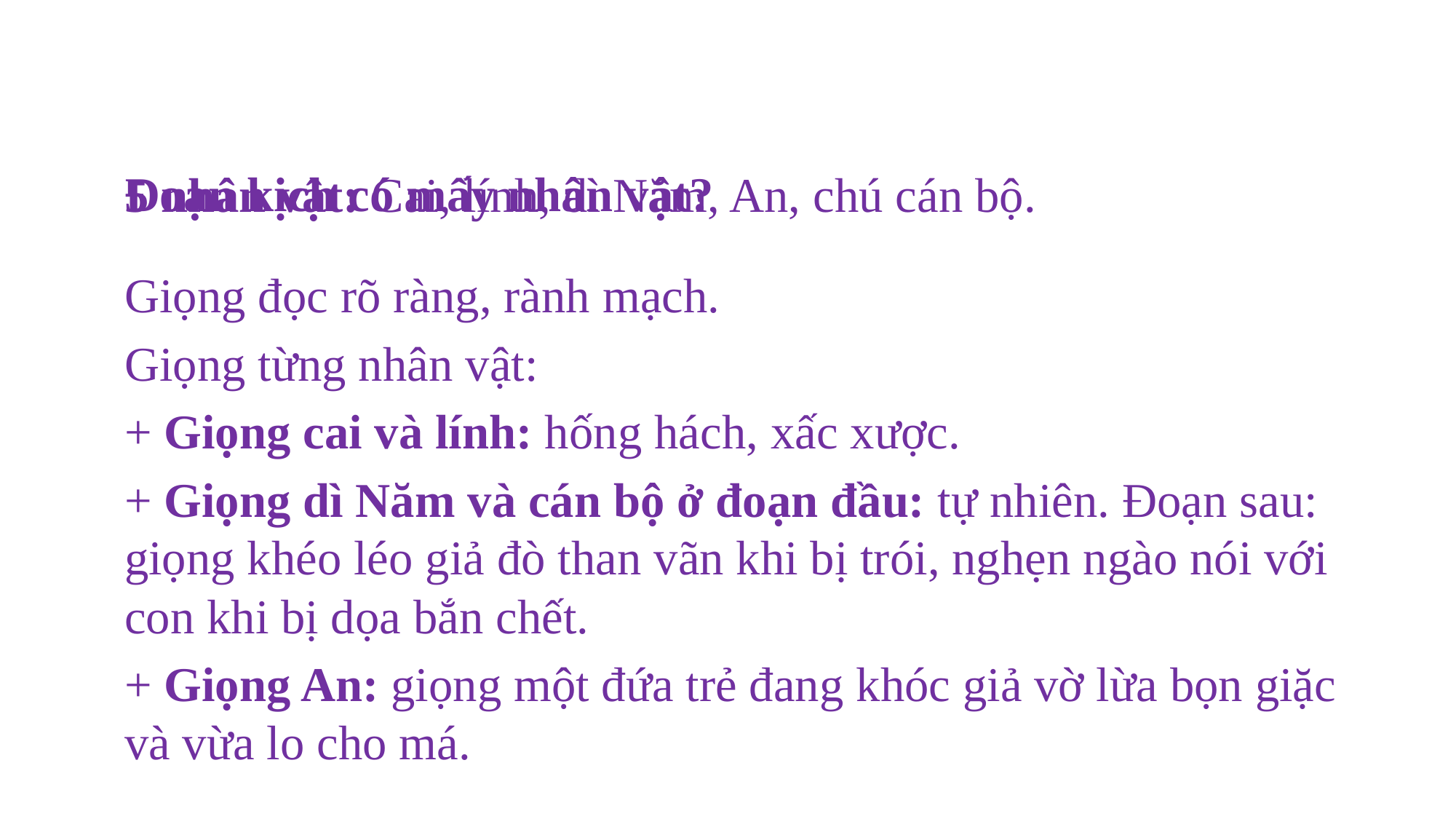

Đoạn kịch có mấy nhân vật?
5 nhân vật: Cai, lính, dì Năm, An, chú cán bộ.
Giọng đọc rõ ràng, rành mạch.
Giọng từng nhân vật:
+ Giọng cai và lính: hống hách, xấc xược.
+ Giọng dì Năm và cán bộ ở đoạn đầu: tự nhiên. Đoạn sau: giọng khéo léo giả đò than vãn khi bị trói, nghẹn ngào nói với con khi bị dọa bắn chết.
+ Giọng An: giọng một đứa trẻ đang khóc giả vờ lừa bọn giặc và vừa lo cho má.